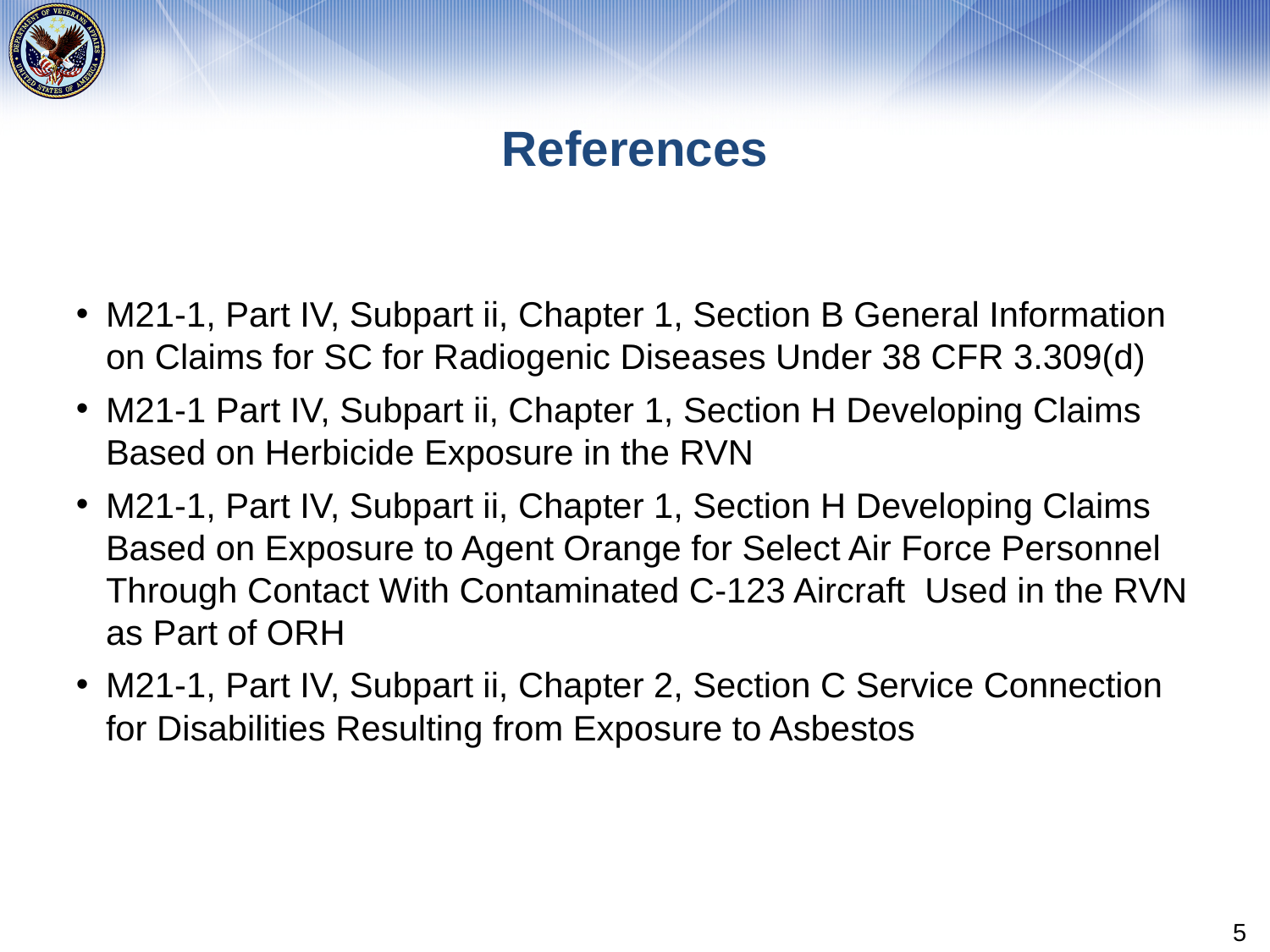

# References
M21-1, Part IV, Subpart ii, Chapter 1, Section B General Information on Claims for SC for Radiogenic Diseases Under 38 CFR 3.309(d)
M21-1 Part IV, Subpart ii, Chapter 1, Section H Developing Claims Based on Herbicide Exposure in the RVN
M21-1, Part IV, Subpart ii, Chapter 1, Section H Developing Claims Based on Exposure to Agent Orange for Select Air Force Personnel Through Contact With Contaminated C-123 Aircraft  Used in the RVN as Part of ORH
M21-1, Part IV, Subpart ii, Chapter 2, Section C Service Connection for Disabilities Resulting from Exposure to Asbestos
5